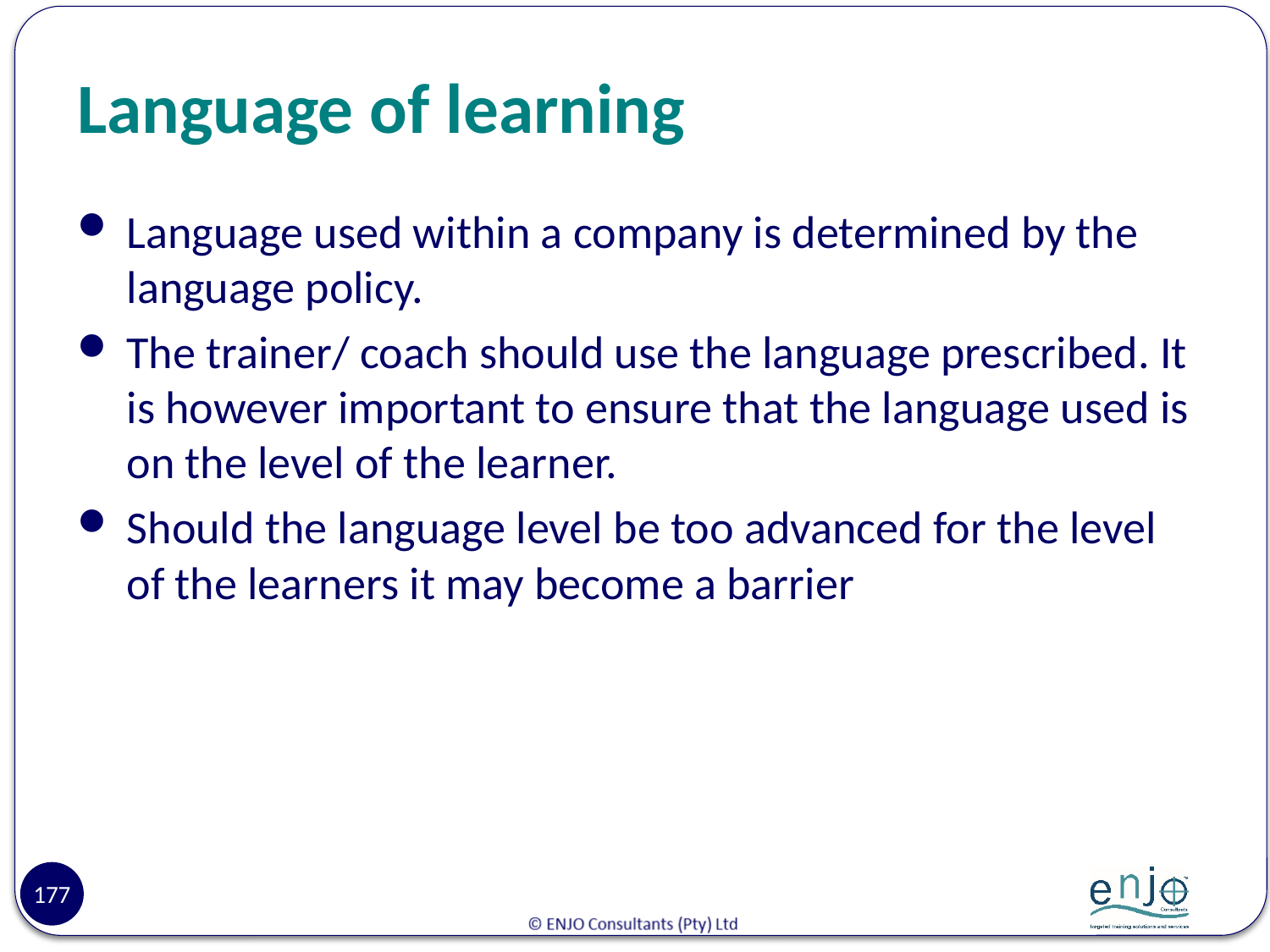

# Language of learning
Language used within a company is determined by the language policy.
The trainer/ coach should use the language prescribed. It is however important to ensure that the language used is on the level of the learner.
Should the language level be too advanced for the level of the learners it may become a barrier

177